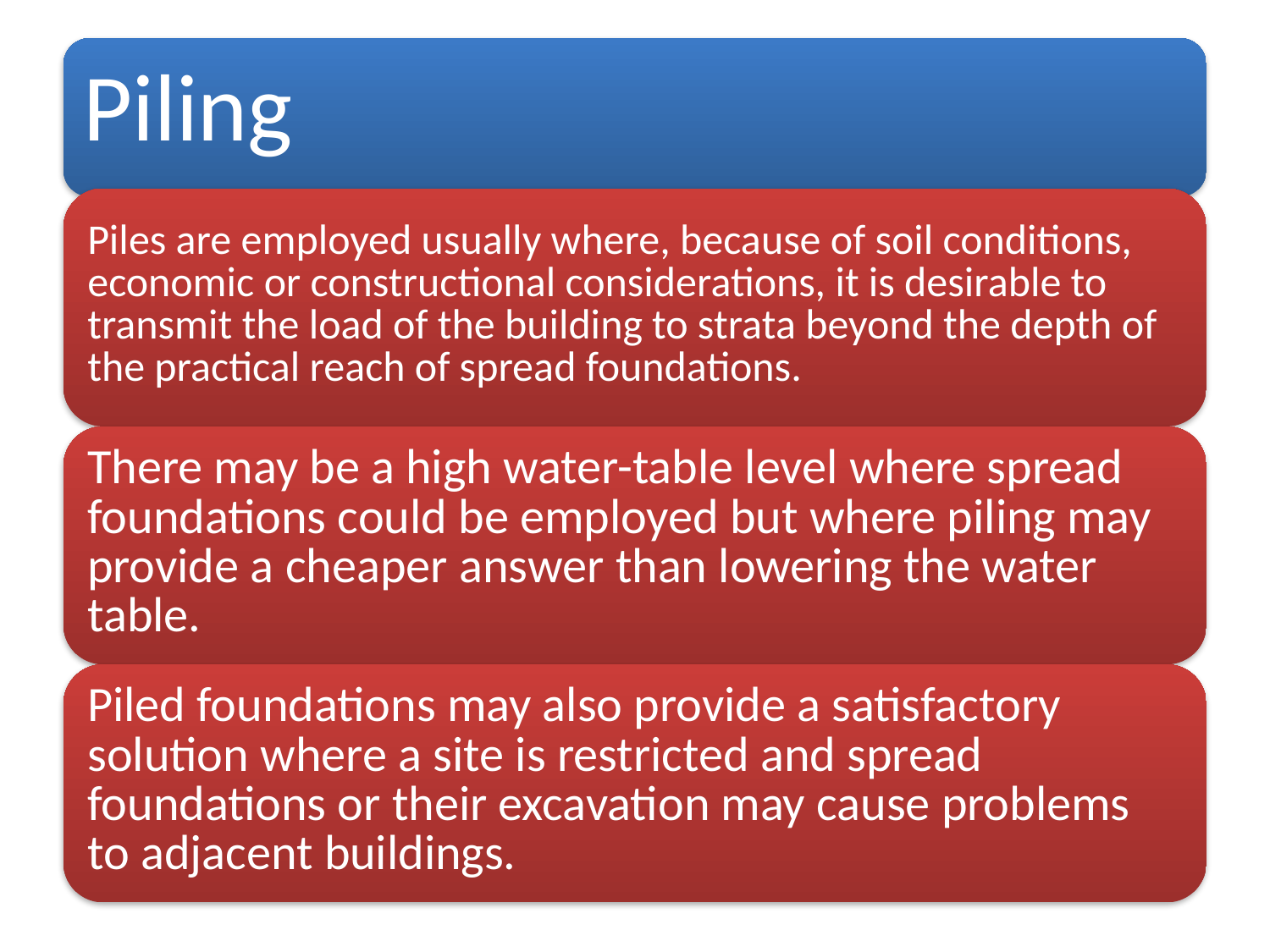

Piling
Piles are employed usually where, because of soil conditions, economic or constructional considerations, it is desirable to transmit the load of the building to strata beyond the depth of the practical reach of spread foundations.
There may be a high water-table level where spread foundations could be employed but where piling may provide a cheaper answer than lowering the water table.
Piled foundations may also provide a satisfactory solution where a site is restricted and spread foundations or their excavation may cause problems to adjacent buildings.